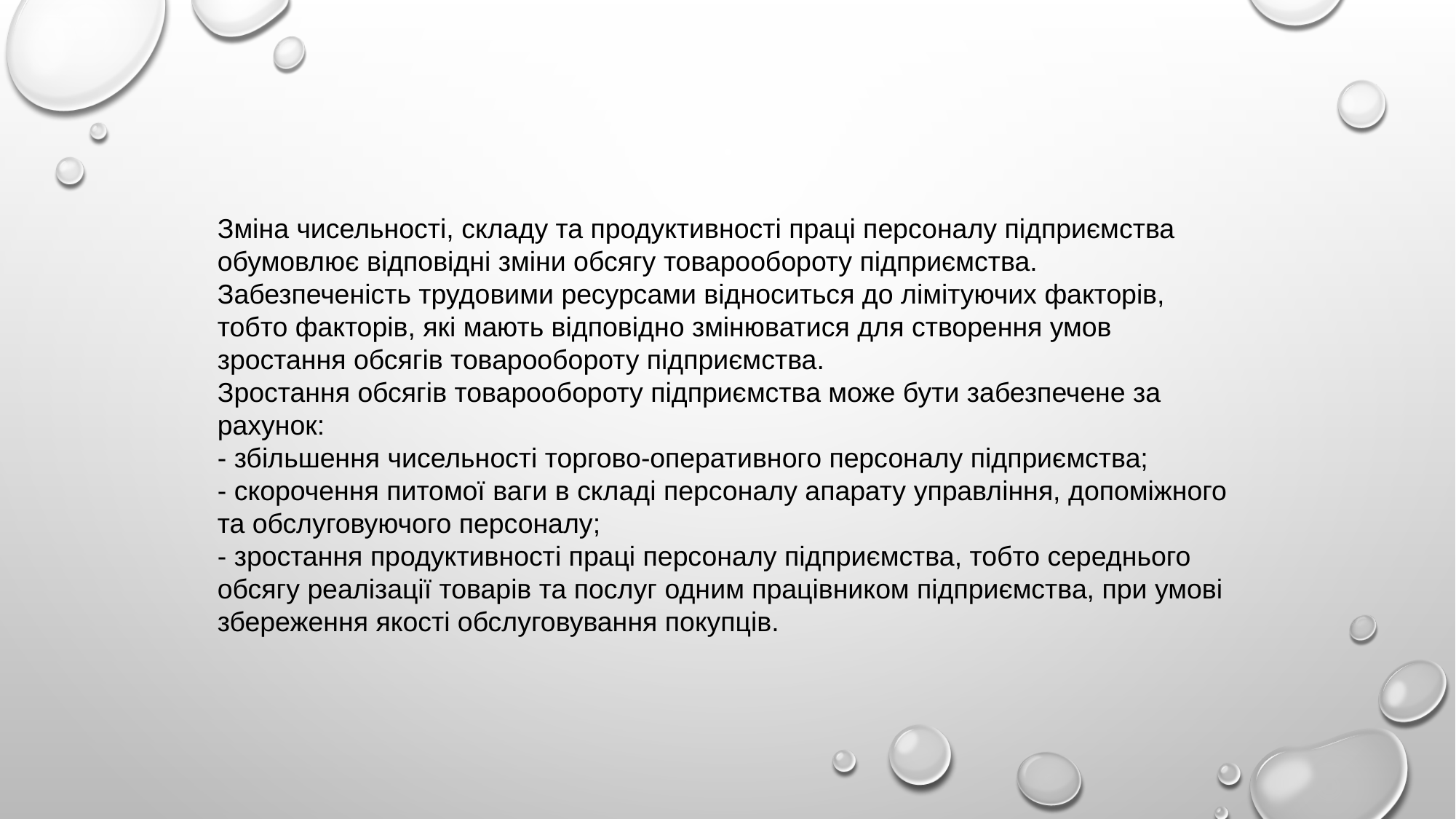

Зміна чисельності, складу та продуктивності праці персоналу підприємства обумовлює відповідні зміни обсягу товарообороту підприємства.
Забезпеченість трудовими ресурсами відноситься до лімітуючих факторів, тобто факторів, які мають відповідно змінюватися для створення умов зростання обсягів товарообороту підприємства.
Зростання обсягів товарообороту підприємства може бути забезпечене за рахунок:
- збільшення чисельності торгово-оперативного персоналу підприємства;
- скорочення питомої ваги в складі персоналу апарату управління, допоміжного та обслуговуючого персоналу;
- зростання продуктивності праці персоналу підприємства, тобто середнього обсягу реалізації товарів та послуг одним працівником підприємства, при умові збереження якості обслуговування покупців.